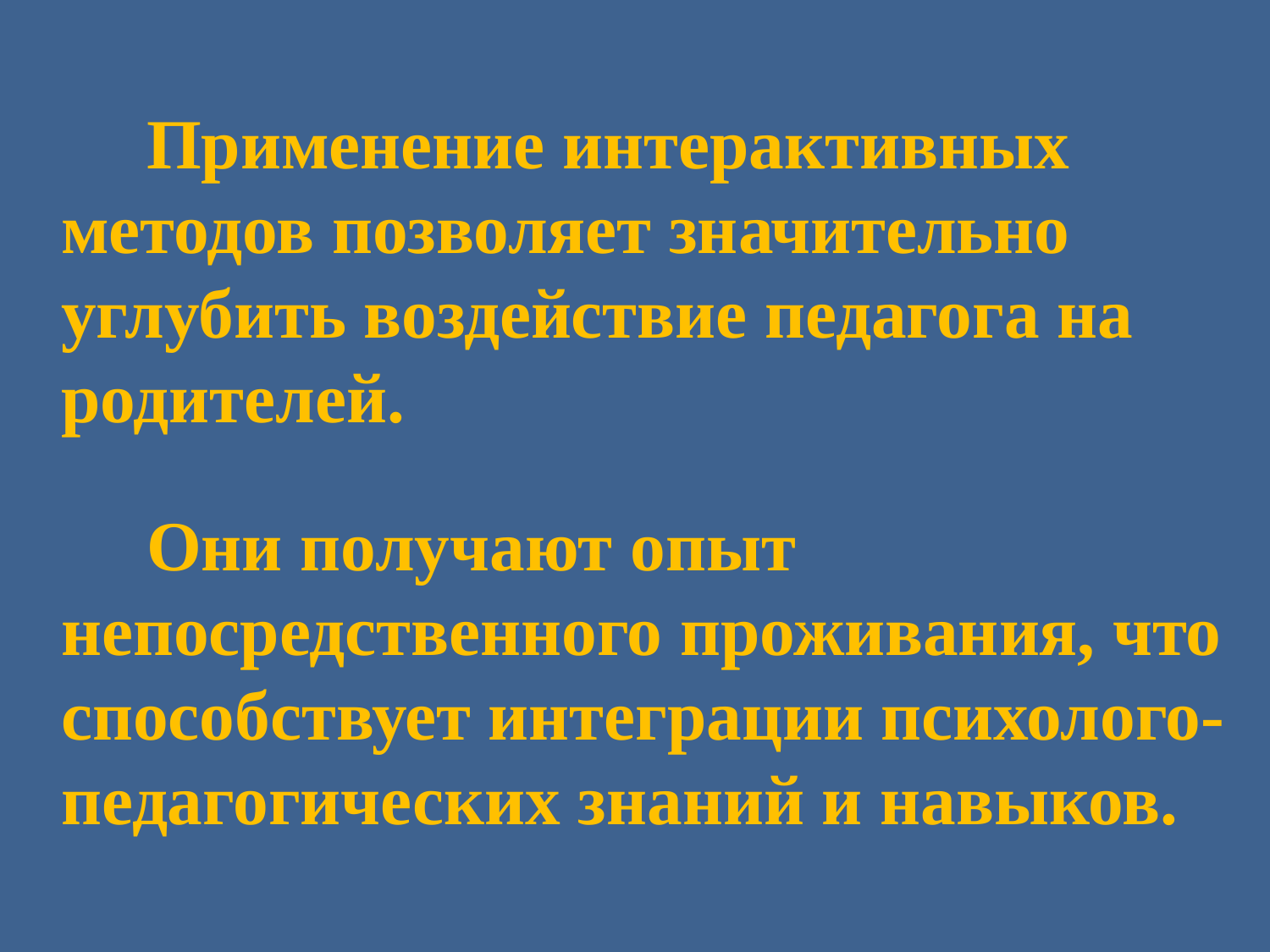

Применение интерактивных методов позволяет значительно углубить воздействие педагога на родителей.

Они получают опыт непосредственного проживания, что способствует интеграции психолого-педагогических знаний и навыков.